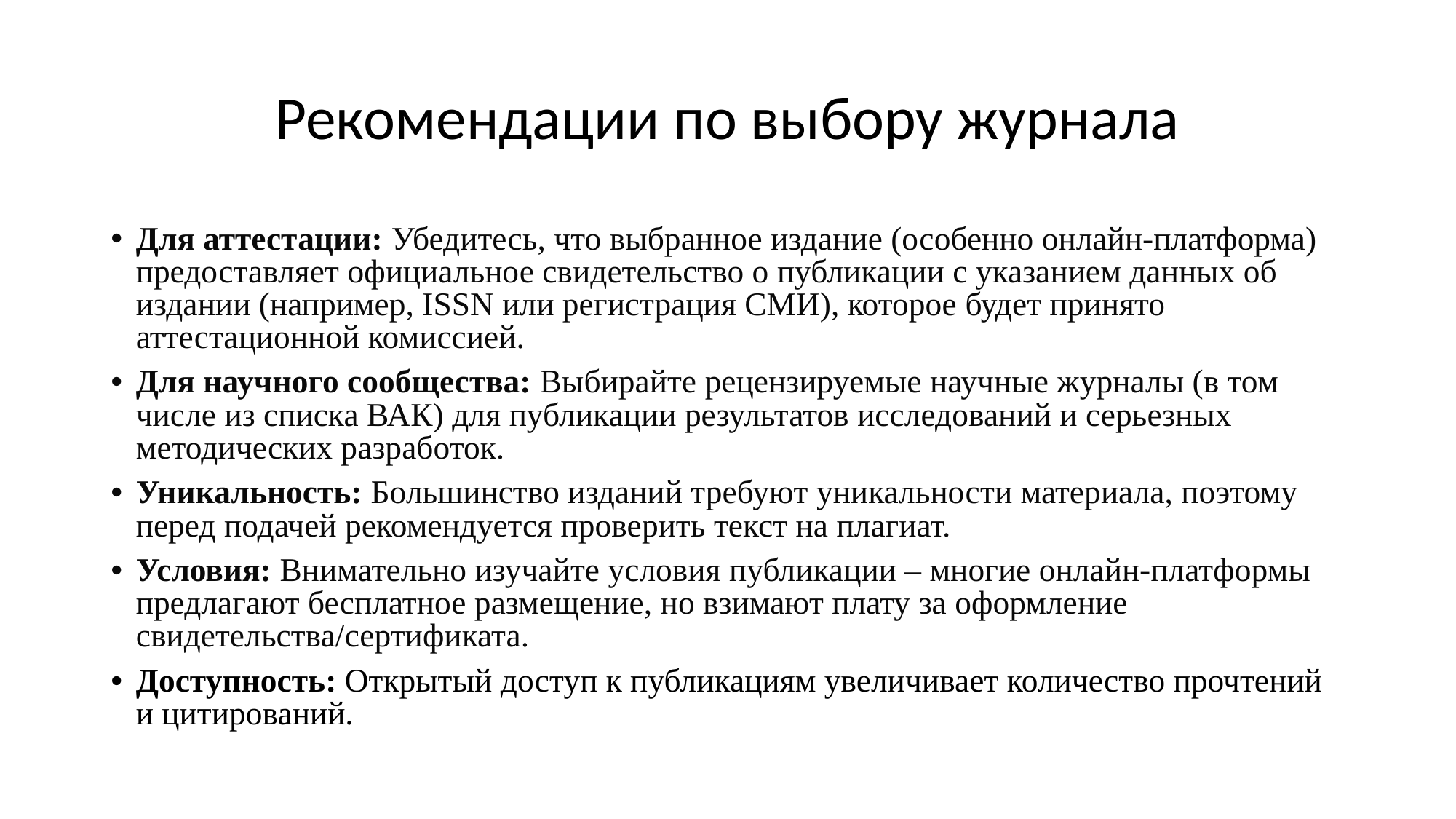

# Рекомендации по выбору журнала
Для аттестации: Убедитесь, что выбранное издание (особенно онлайн-платформа) предоставляет официальное свидетельство о публикации с указанием данных об издании (например, ISSN или регистрация СМИ), которое будет принято аттестационной комиссией.
Для научного сообщества: Выбирайте рецензируемые научные журналы (в том числе из списка ВАК) для публикации результатов исследований и серьезных методических разработок.
Уникальность: Большинство изданий требуют уникальности материала, поэтому перед подачей рекомендуется проверить текст на плагиат.
Условия: Внимательно изучайте условия публикации – многие онлайн-платформы предлагают бесплатное размещение, но взимают плату за оформление свидетельства/сертификата.
Доступность: Открытый доступ к публикациям увеличивает количество прочтений и цитирований.